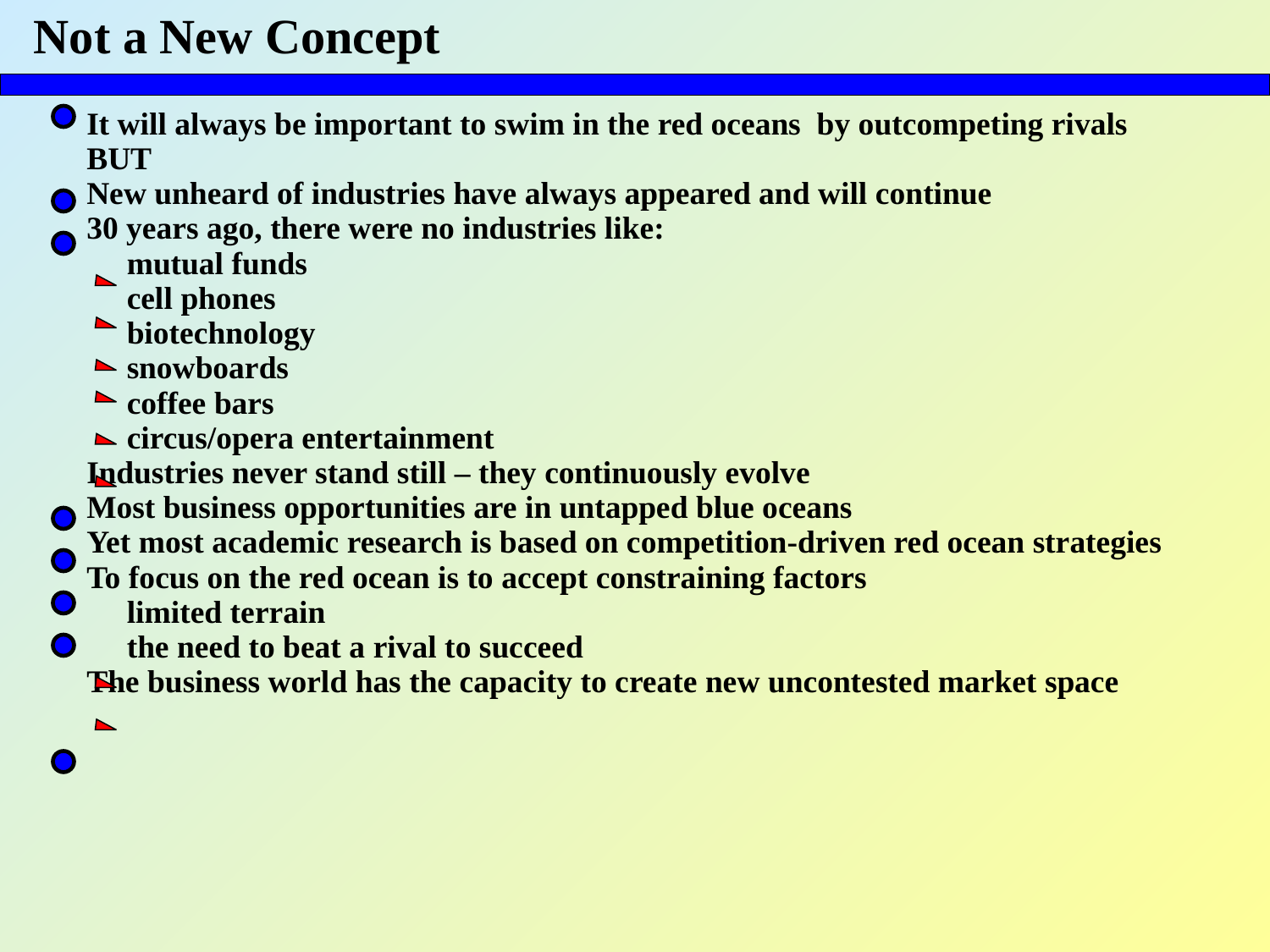

# Not a New Concept

It will always be important to swim in the red oceans  by outcompeting rivals
BUT
New unheard of industries have always appeared and will continue
30 years ago, there were no industries like:
     mutual funds
     cell phones
     biotechnology
     snowboards
     coffee bars
     circus/opera entertainment
Industries never stand still – they continuously evolve
Most business opportunities are in untapped blue oceans
Yet most academic research is based on competition-driven red ocean strategies
To focus on the red ocean is to accept constraining factors
     limited terrain
     the need to beat a rival to succeed
The business world has the capacity to create new uncontested market space